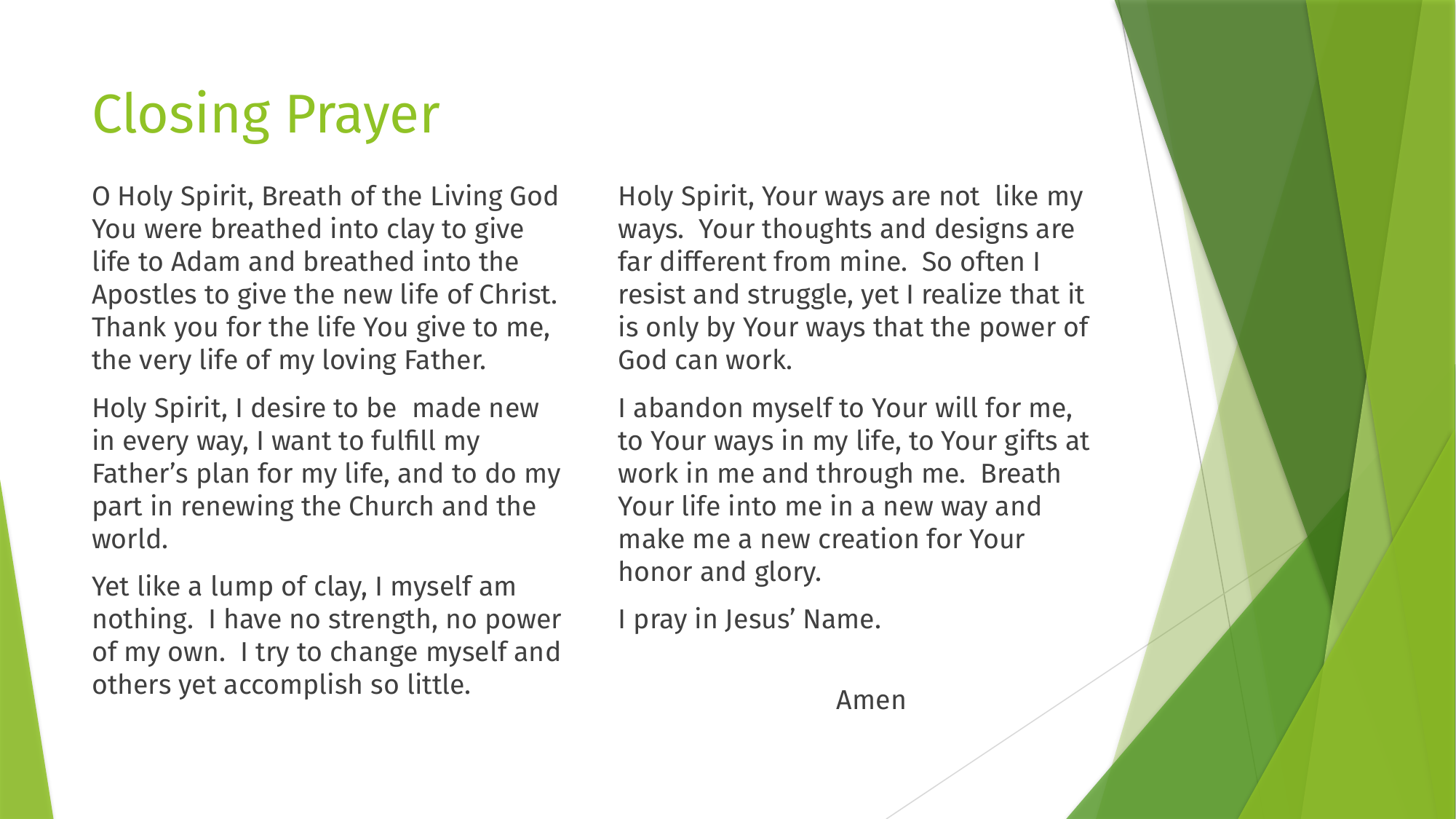

# Closing Prayer
O Holy Spirit, Breath of the Living God You were breathed into clay to give life to Adam and breathed into the Apostles to give the new life of Christ.  Thank you for the life You give to me, the very life of my loving Father.
Holy Spirit, I desire to be  made new in every way, I want to fulfill my Father’s plan for my life, and to do my part in renewing the Church and the world.
Yet like a lump of clay, I myself am nothing.  I have no strength, no power of my own.  I try to change myself and others yet accomplish so little.
Holy Spirit, Your ways are not  like my ways.  Your thoughts and designs are far different from mine.  So often I resist and struggle, yet I realize that it is only by Your ways that the power of God can work.
I abandon myself to Your will for me, to Your ways in my life, to Your gifts at work in me and through me.  Breath Your life into me in a new way and make me a new creation for Your honor and glory.
I pray in Jesus’ Name.
						Amen